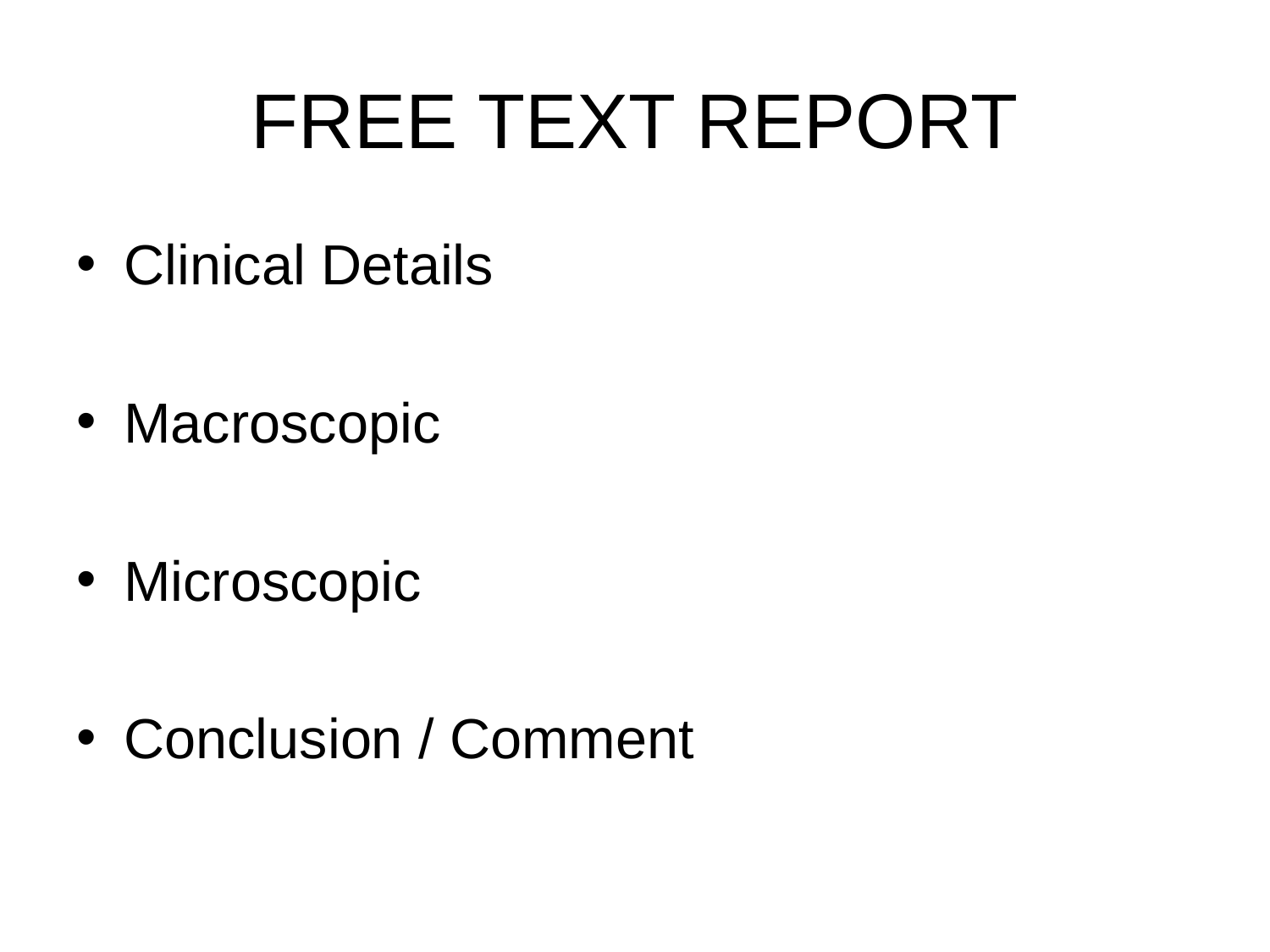

# FREE TEXT REPORT
Clinical Details

Macroscopic

Microscopic

Conclusion / Comment